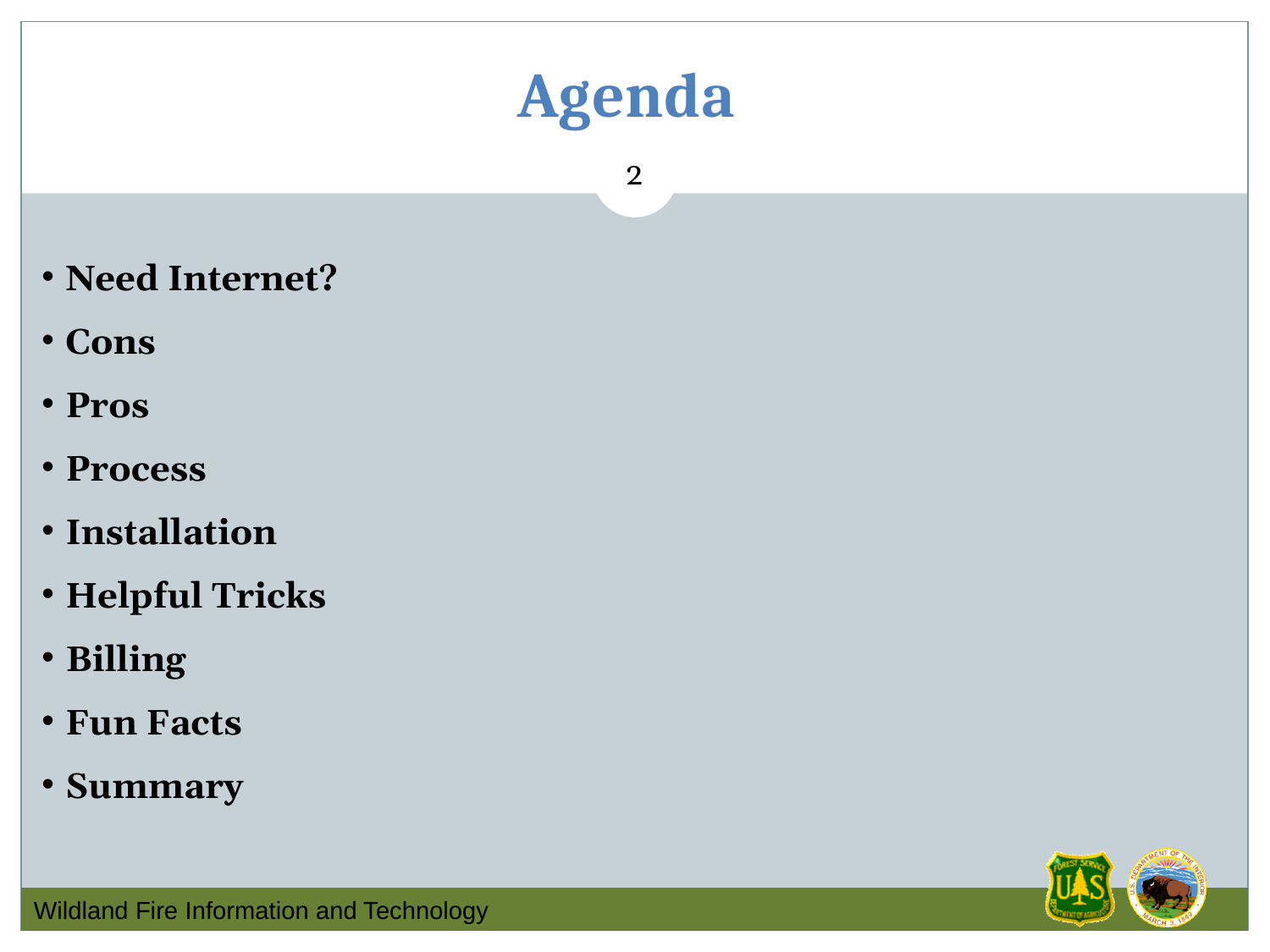

Agenda
2
Need Internet?
Cons
Pros
Process
Installation
Helpful Tricks
Billing
Fun Facts
Summary